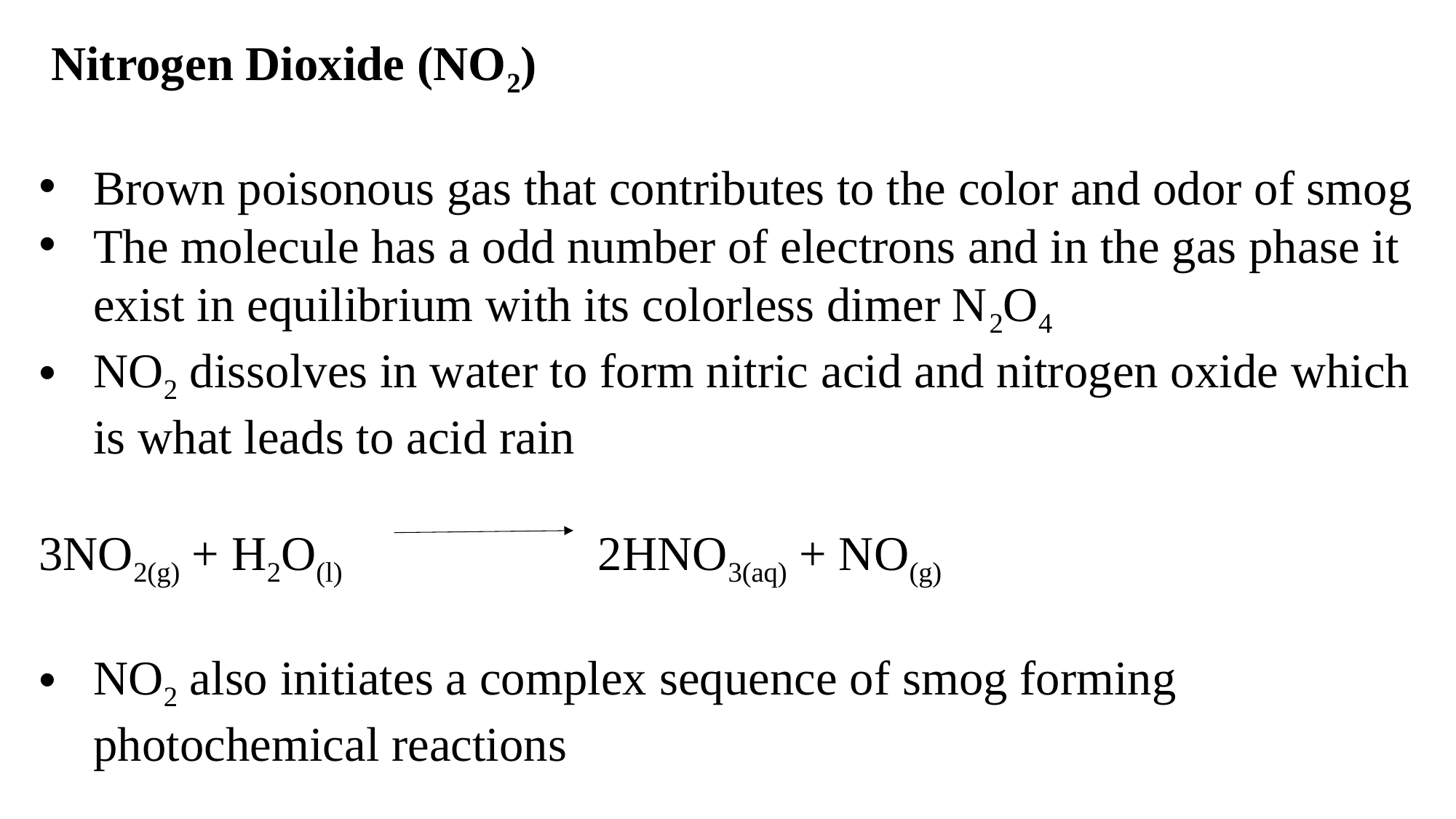

Nitrogen Dioxide (NO2)

Brown poisonous gas that contributes to the color and odor of smog
The molecule has a odd number of electrons and in the gas phase it exist in equilibrium with its colorless dimer N2O4
NO2 dissolves in water to form nitric acid and nitrogen oxide which is what leads to acid rain

3NO2(g) + H2O(l)                     2HNO3(aq) + NO(g)

NO2 also initiates a complex sequence of smog forming photochemical reactions